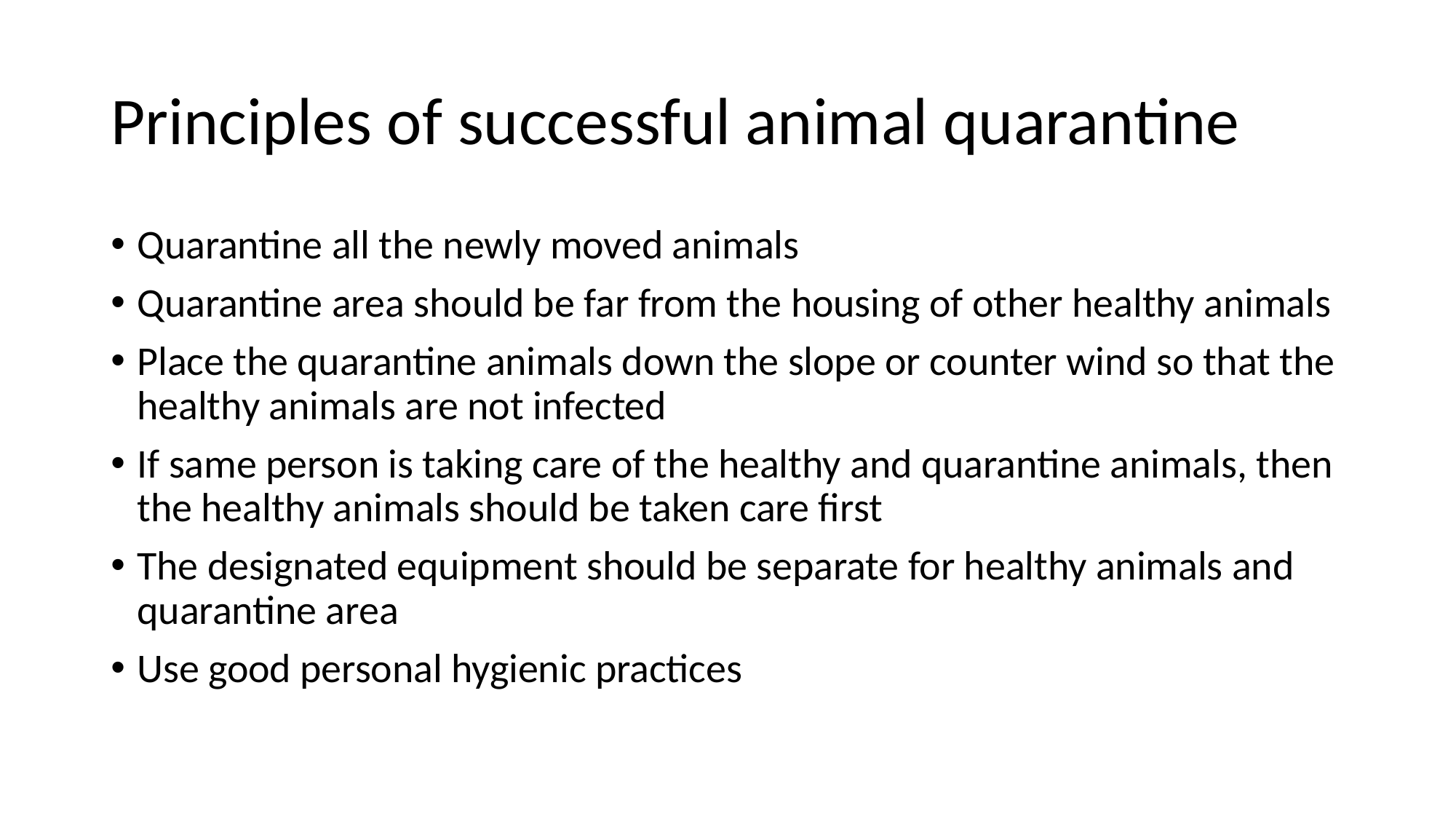

# Principles of successful animal quarantine
Quarantine all the newly moved animals
Quarantine area should be far from the housing of other healthy animals
Place the quarantine animals down the slope or counter wind so that the healthy animals are not infected
If same person is taking care of the healthy and quarantine animals, then the healthy animals should be taken care first
The designated equipment should be separate for healthy animals and quarantine area
Use good personal hygienic practices